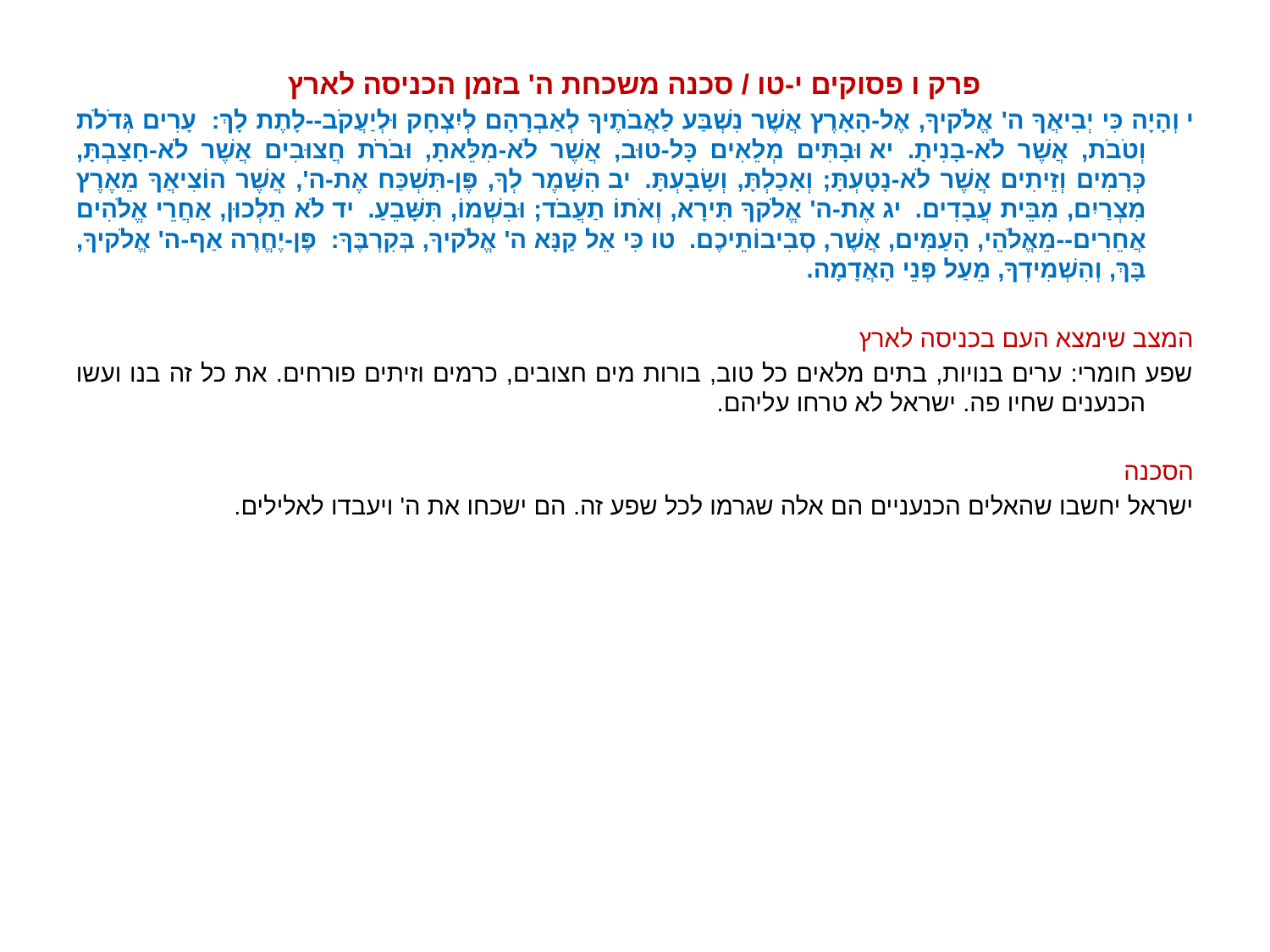

פרק ו פסוקים י-טו / סכנה משכחת ה' בזמן הכניסה לארץ
י וְהָיָה כִּי יְבִיאֲךָ ה' אֱלֹקיךָ, אֶל-הָאָרֶץ אֲשֶׁר נִשְׁבַּע לַאֲבֹתֶיךָ לְאַבְרָהָם לְיִצְחָק וּלְיַעֲקֹב--לָתֶת לָךְ:  עָרִים גְּדֹלֹת וְטֹבֹת, אֲשֶׁר לֹא-בָנִיתָ.  יא וּבָתִּים מְלֵאִים כָּל-טוּב, אֲשֶׁר לֹא-מִלֵּאתָ, וּבֹרֹת חֲצוּבִים אֲשֶׁר לֹא-חָצַבְתָּ, כְּרָמִים וְזֵיתִים אֲשֶׁר לֹא-נָטָעְתָּ; וְאָכַלְתָּ, וְשָׂבָעְתָּ.  יב הִשָּׁמֶר לְךָ, פֶּן-תִּשְׁכַּח אֶת-ה', אֲשֶׁר הוֹצִיאֲךָ מֵאֶרֶץ מִצְרַיִם, מִבֵּית עֲבָדִים.  יג אֶת-ה' אֱלֹקךָ תִּירָא, וְאֹתוֹ תַעֲבֹד; וּבִשְׁמוֹ, תִּשָּׁבֵעַ.  יד לֹא תֵלְכוּן, אַחֲרֵי אֱלֹהִים אֲחֵרִים--מֵאֱלֹהֵי, הָעַמִּים, אֲשֶׁר, סְבִיבוֹתֵיכֶם.  טו כִּי אֵל קַנָּא ה' אֱלֹקיךָ, בְּקִרְבֶּךָ:  פֶּן-יֶחֱרֶה אַף-ה' אֱלֹקיךָ, בָּךְ, וְהִשְׁמִידְךָ, מֵעַל פְּנֵי הָאֲדָמָה.

המצב שימצא העם בכניסה לארץ
שפע חומרי: ערים בנויות, בתים מלאים כל טוב, בורות מים חצובים, כרמים וזיתים פורחים. את כל זה בנו ועשו הכנענים שחיו פה. ישראל לא טרחו עליהם.

הסכנה
ישראל יחשבו שהאלים הכנעניים הם אלה שגרמו לכל שפע זה. הם ישכחו את ה' ויעבדו לאלילים.